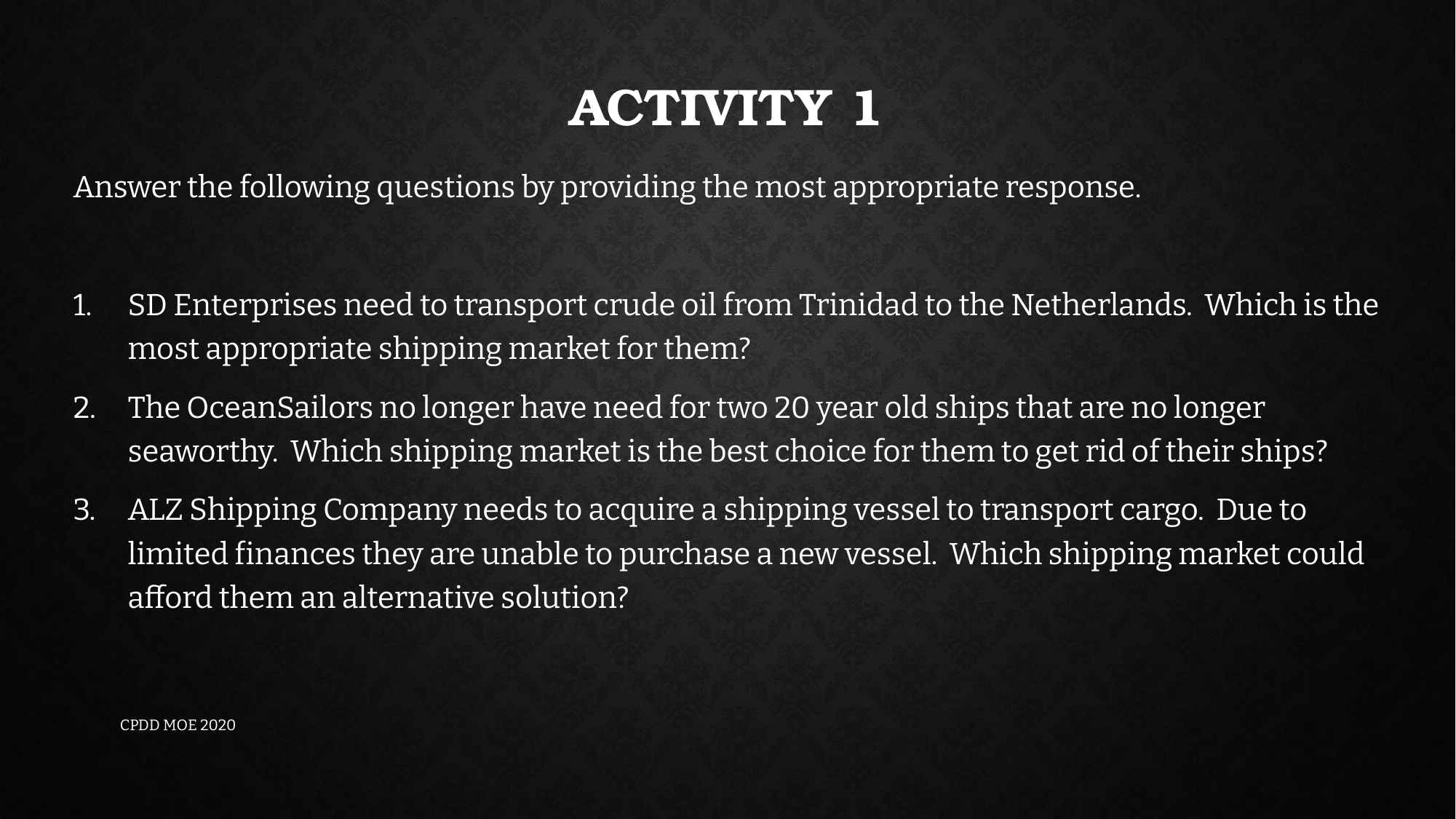

# Activity 1
Answer the following questions by providing the most appropriate response.

SD Enterprises need to transport crude oil from Trinidad to the Netherlands.  Which is the most appropriate shipping market for them?
The OceanSailors no longer have need for two 20 year old ships that are no longer seaworthy.  Which shipping market is the best choice for them to get rid of their ships?
ALZ Shipping Company needs to acquire a shipping vessel to transport cargo.  Due to limited finances they are unable to purchase a new vessel.  Which shipping market could afford them an alternative solution?
CPDD MOE 2020